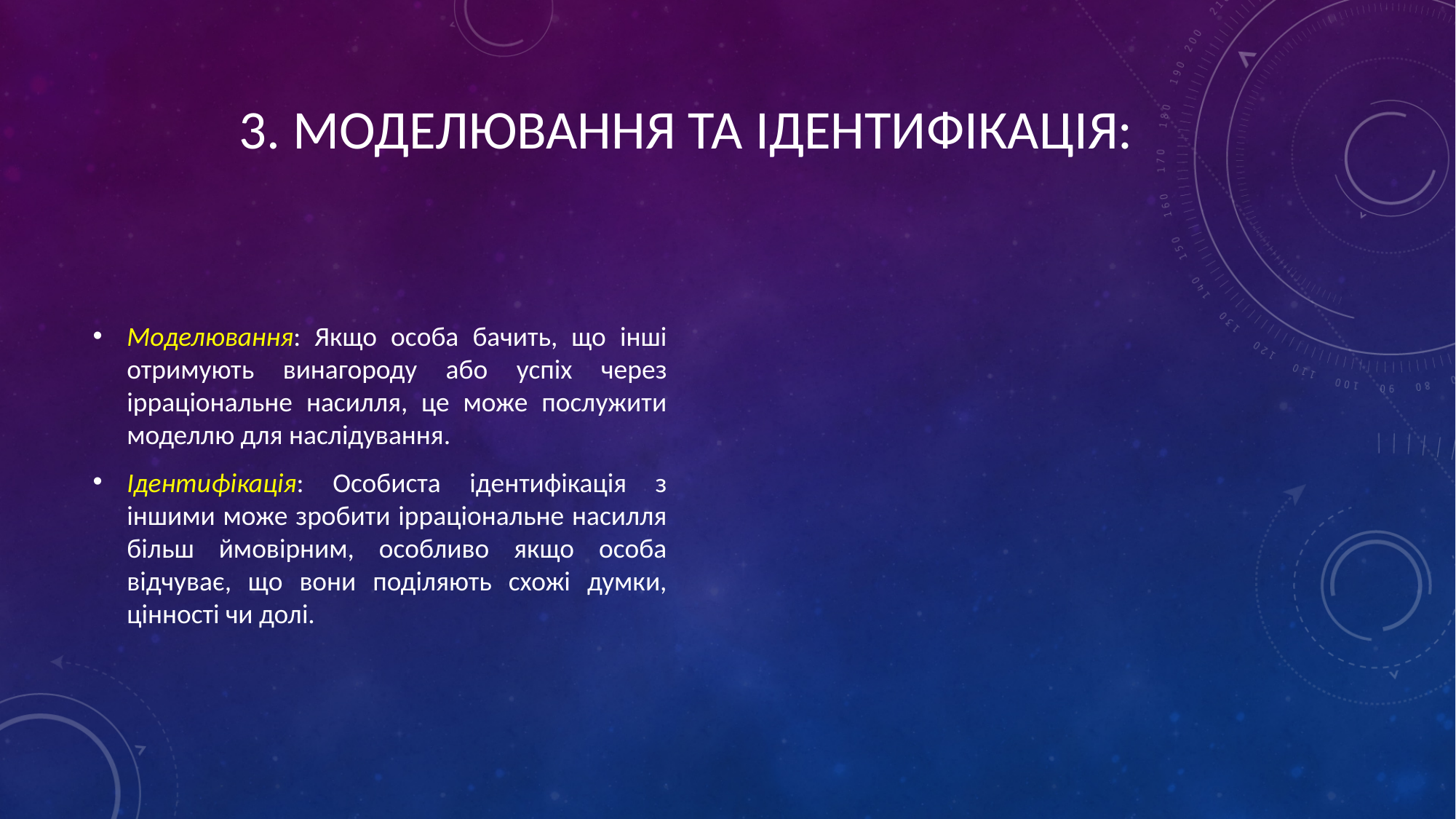

# 3. Моделювання та ідентифікація:
Моделювання: Якщо особа бачить, що інші отримують винагороду або успіх через ірраціональне насилля, це може послужити моделлю для наслідування.
Ідентифікація: Особиста ідентифікація з іншими може зробити ірраціональне насилля більш ймовірним, особливо якщо особа відчуває, що вони поділяють схожі думки, цінності чи долі.